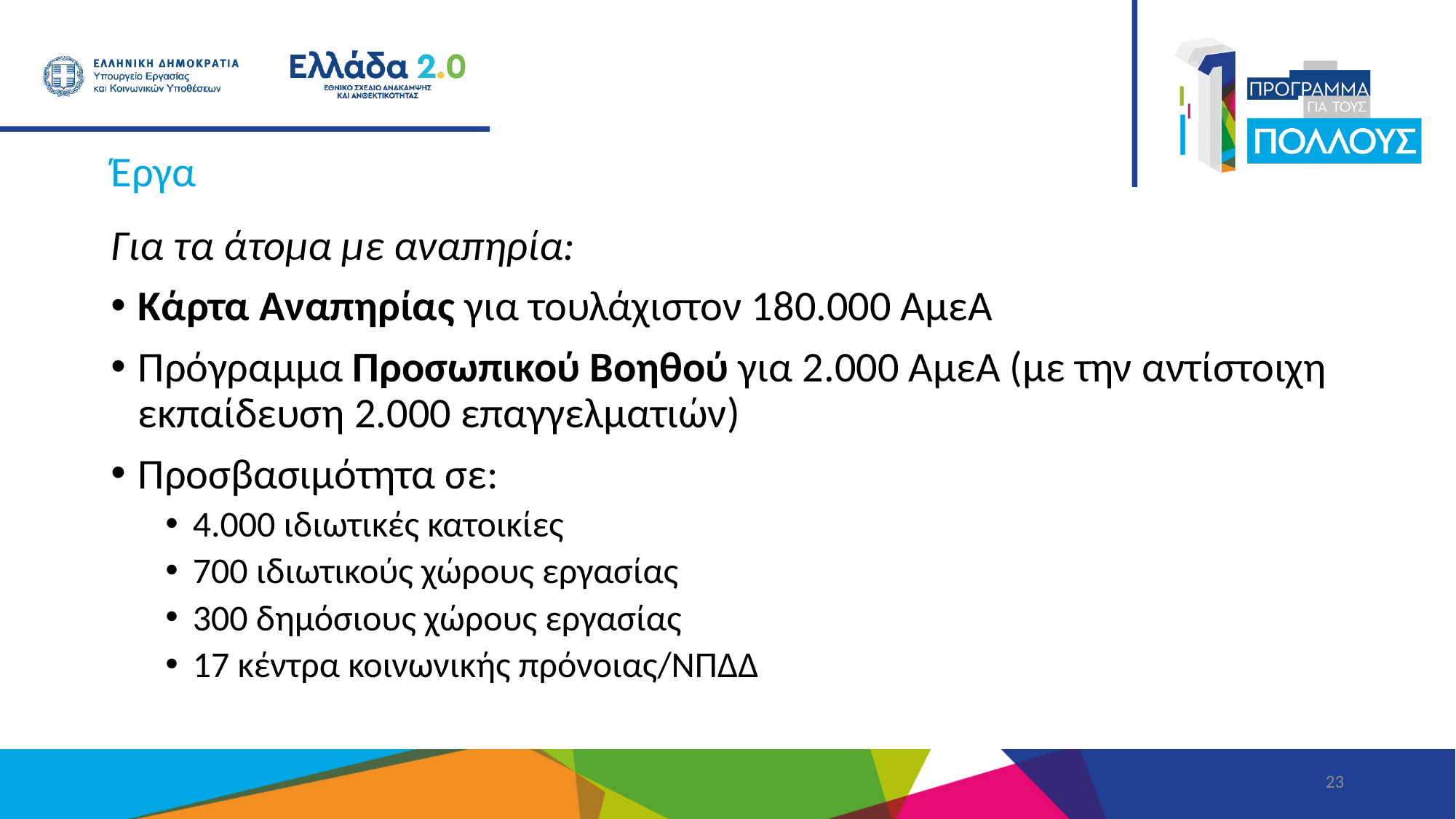

# Έργα
Για τα άτομα με αναπηρία:
Κάρτα Αναπηρίας για τουλάχιστον 180.000 ΑμεΑ
Πρόγραμμα Προσωπικού Βοηθού για 2.000 ΑμεΑ (με την αντίστοιχη εκπαίδευση 2.000 επαγγελματιών)
Προσβασιμότητα σε:
4.000 ιδιωτικές κατοικίες
700 ιδιωτικούς χώρους εργασίας
300 δημόσιους χώρους εργασίας
17 κέντρα κοινωνικής πρόνοιας/ΝΠΔΔ

23